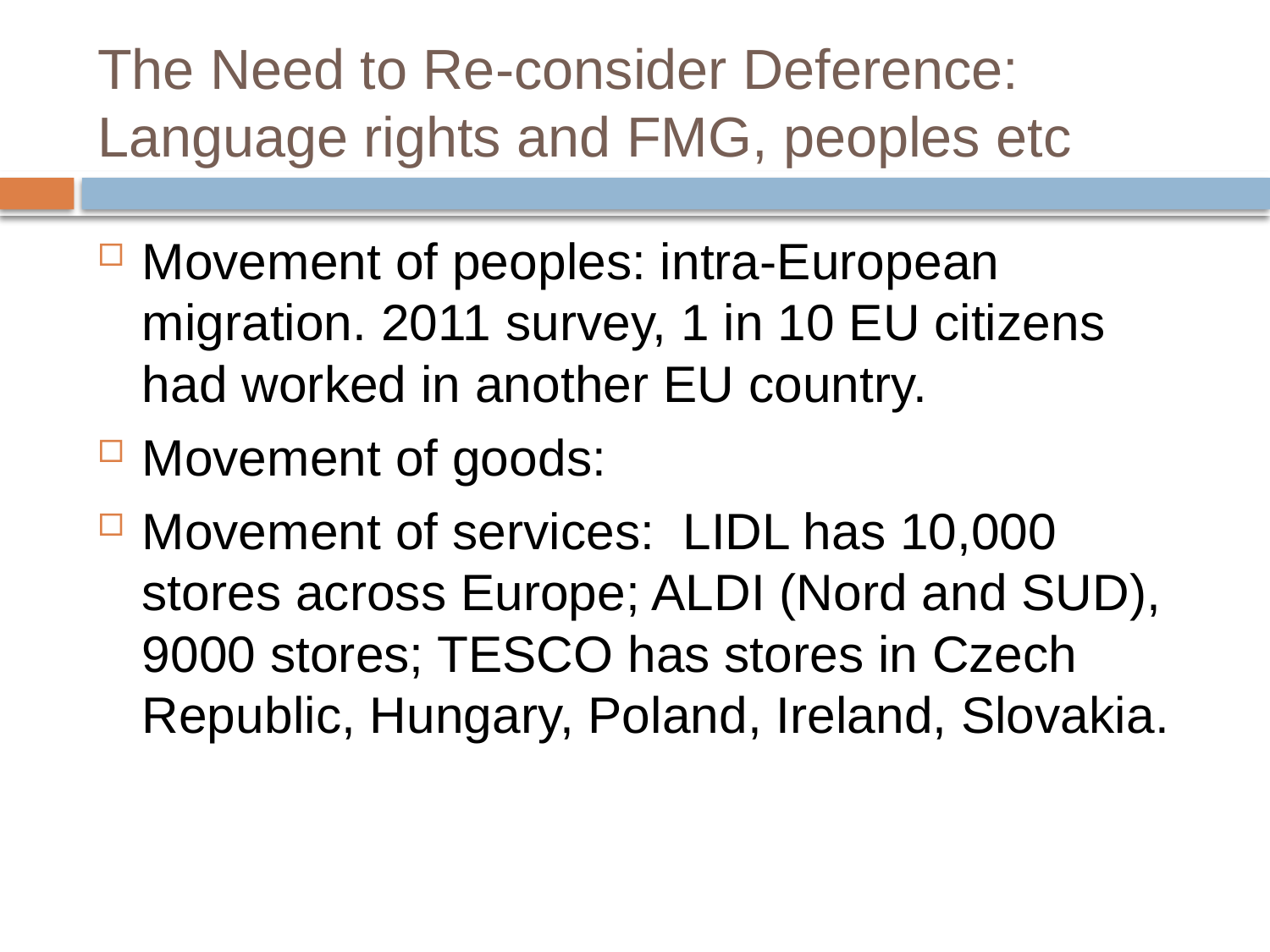

# The Need to Re-consider Deference: Language rights and FMG, peoples etc
Movement of peoples: intra-European migration. 2011 survey, 1 in 10 EU citizens had worked in another EU country.
Movement of goods:
Movement of services:  LIDL has 10,000 stores across Europe; ALDI (Nord and SUD), 9000 stores; TESCO has stores in Czech Republic, Hungary, Poland, Ireland, Slovakia.